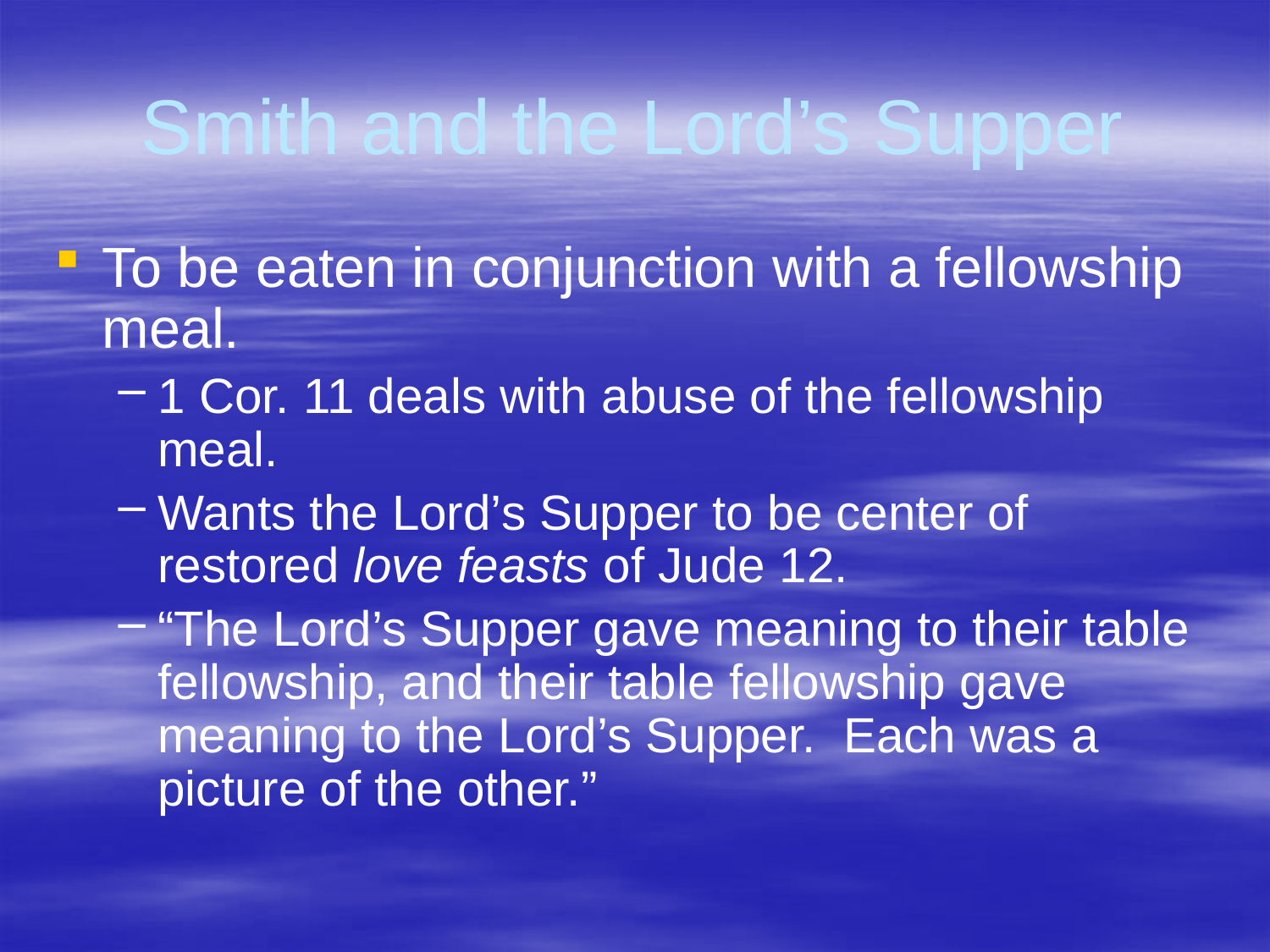

# Smith and the Lord’s Supper
To be eaten in conjunction with a fellowship meal.
1 Cor. 11 deals with abuse of the fellowship meal.
Wants the Lord’s Supper to be center of restored love feasts of Jude 12.
“The Lord’s Supper gave meaning to their table fellowship, and their table fellowship gave meaning to the Lord’s Supper.  Each was a picture of the other.”